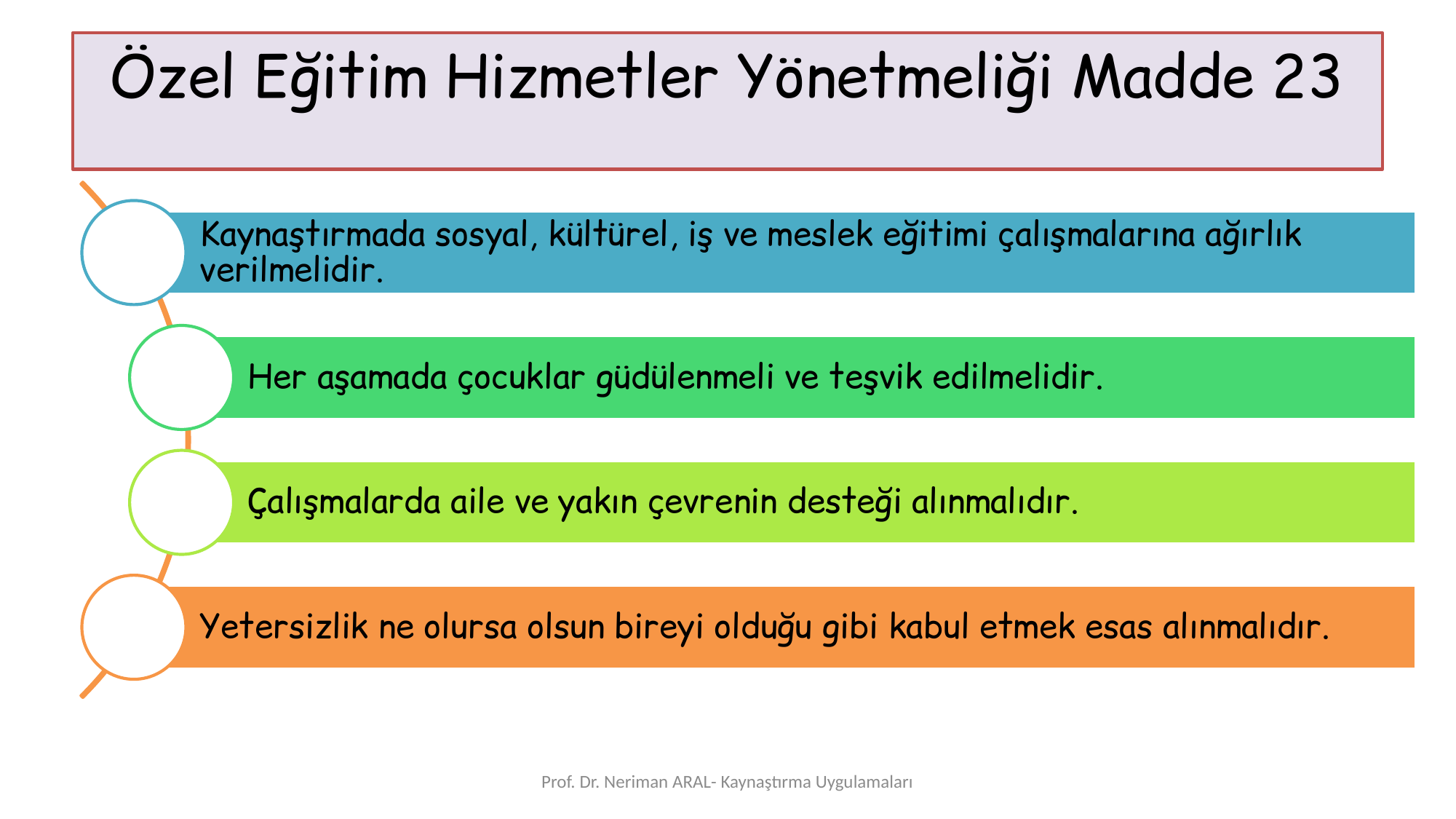

Özel Eğitim Hizmetler Yönetmeliği Madde 23
Kaynaştırmada sosyal, kültürel, iş ve meslek eğitimi çalışmalarına ağırlık verilmelidir.
Her aşamada çocuklar güdülenmeli ve teşvik edilmelidir.
Çalışmalarda aile ve yakın çevrenin desteği alınmalıdır.
Yetersizlik ne olursa olsun bireyi olduğu gibi kabul etmek esas alınmalıdır.
Prof. Dr. Neriman ARAL- Kaynaştırma Uygulamaları